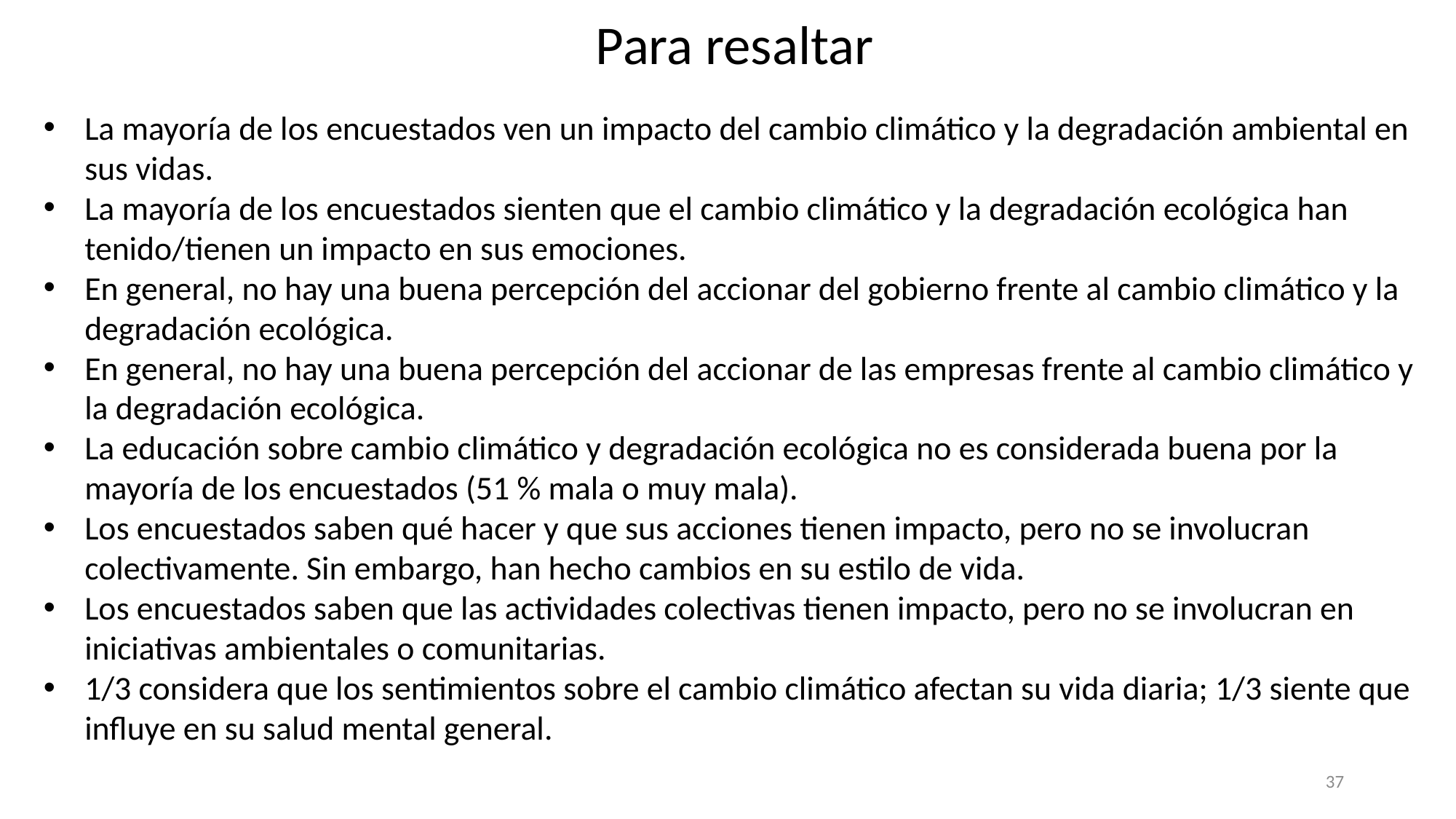

Para resaltar
La mayoría de los encuestados ven un impacto del cambio climático y la degradación ambiental en sus vidas.
La mayoría de los encuestados sienten que el cambio climático y la degradación ecológica han tenido/tienen un impacto en sus emociones.
En general, no hay una buena percepción del accionar del gobierno frente al cambio climático y la degradación ecológica.
En general, no hay una buena percepción del accionar de las empresas frente al cambio climático y la degradación ecológica.
La educación sobre cambio climático y degradación ecológica no es considerada buena por la mayoría de los encuestados (51 % mala o muy mala).
Los encuestados saben qué hacer y que sus acciones tienen impacto, pero no se involucran colectivamente. Sin embargo, han hecho cambios en su estilo de vida.
Los encuestados saben que las actividades colectivas tienen impacto, pero no se involucran en iniciativas ambientales o comunitarias.
1/3 considera que los sentimientos sobre el cambio climático afectan su vida diaria; 1/3 siente que influye en su salud mental general.
37